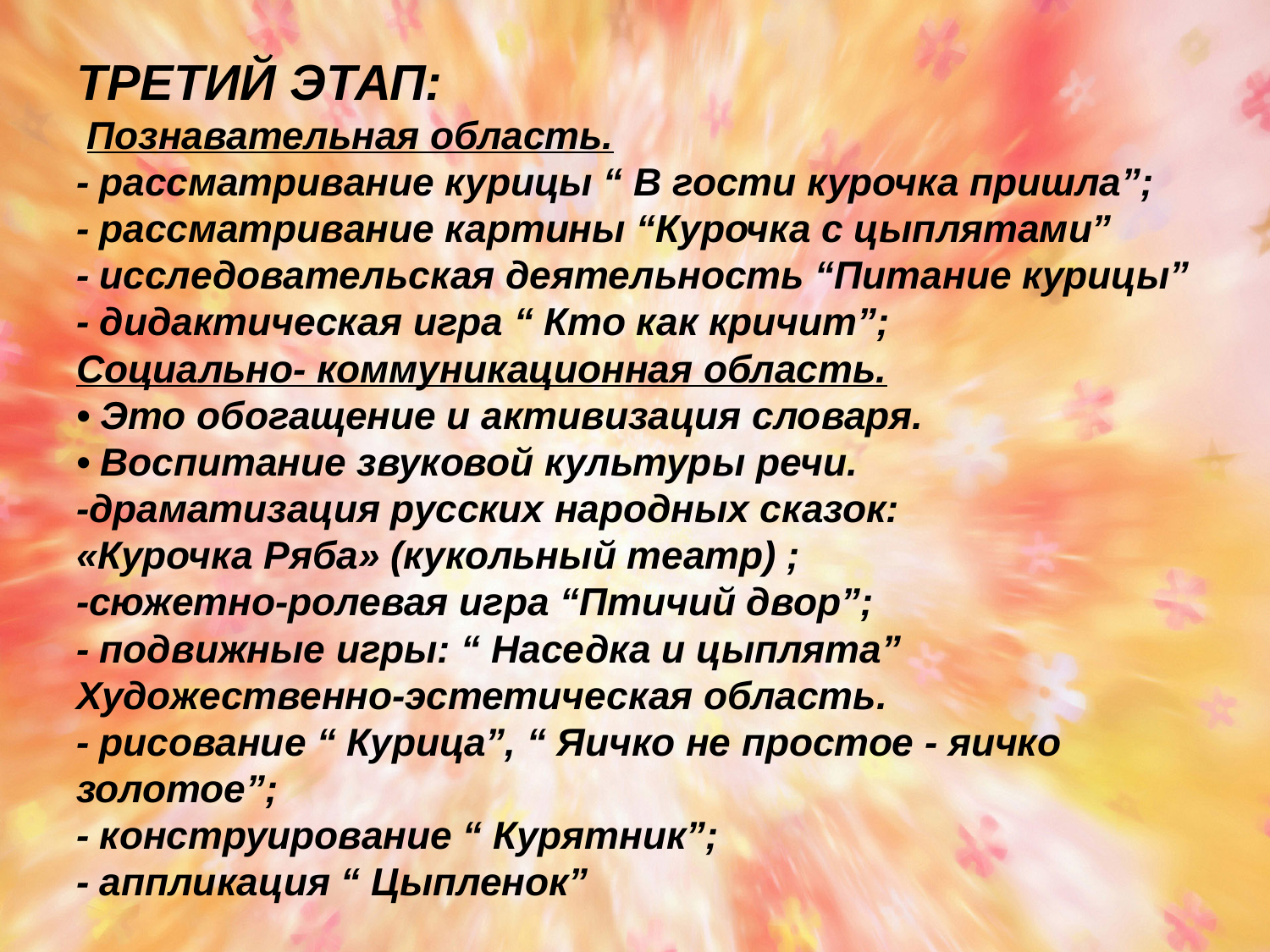

# ТРЕТИЙ ЭТАП: Познавательная область. - рассматривание курицы “ В гости курочка пришла”; - рассматривание картины “Курочка с цыплятами” - исследовательская деятельность “Питание курицы” - дидактическая игра “ Кто как кричит”; Социально- коммуникационная область. • Это обогащение и активизация словаря. • Воспитание звуковой культуры речи. -драматизация русских народных сказок: «Курочка Ряба» (кукольный театр) ; -сюжетно-ролевая игра “Птичий двор”; - подвижные игры: “ Наседка и цыплята” Художественно-эстетическая область. - рисование “ Курица”, “ Яичко не простое - яичко золотое”; - конструирование “ Курятник”; - аппликация “ Цыпленок”